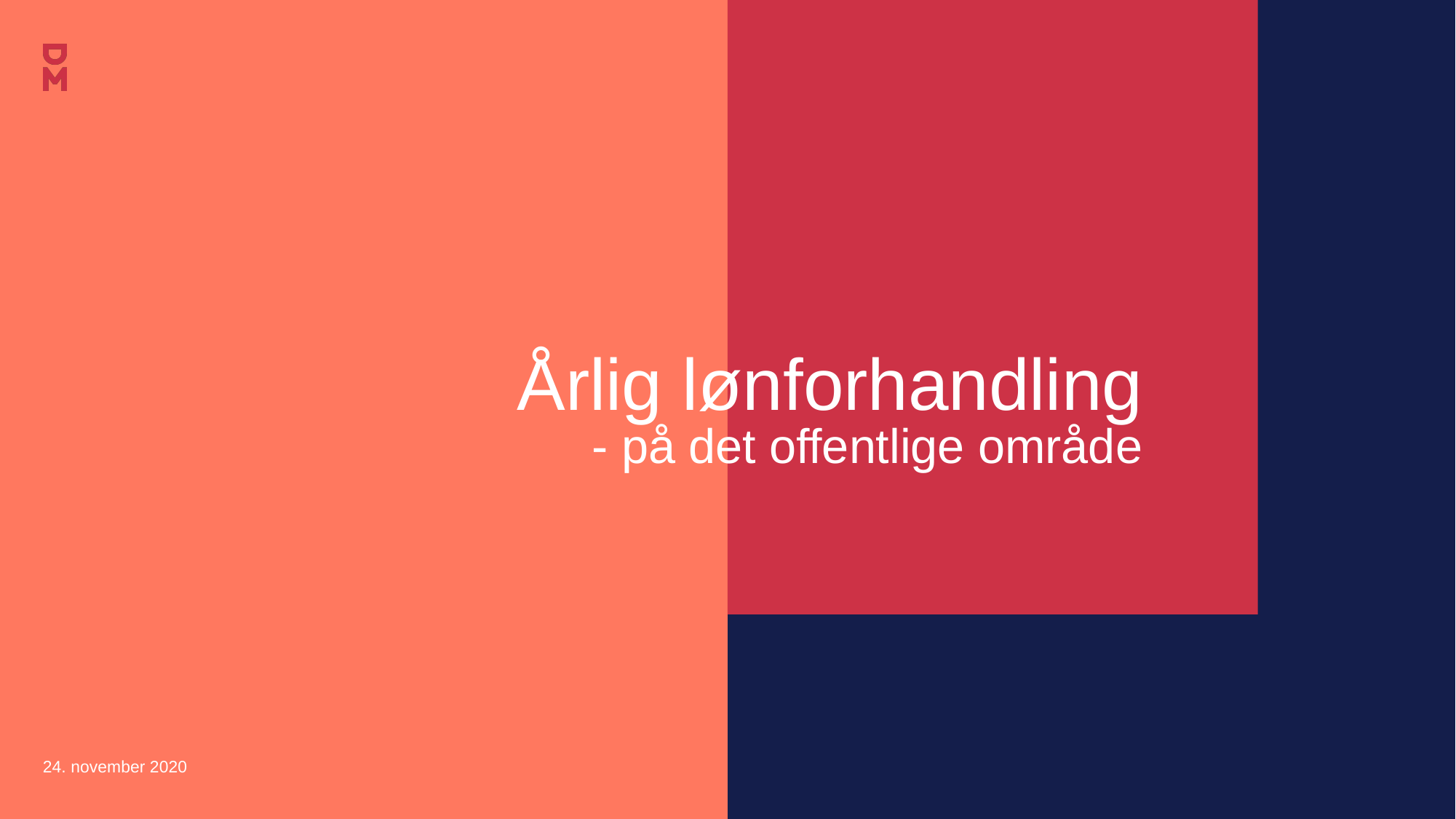

# Årlig lønforhandling - på det offentlige område
24. november 2020
Den årliga lønforhandling
1